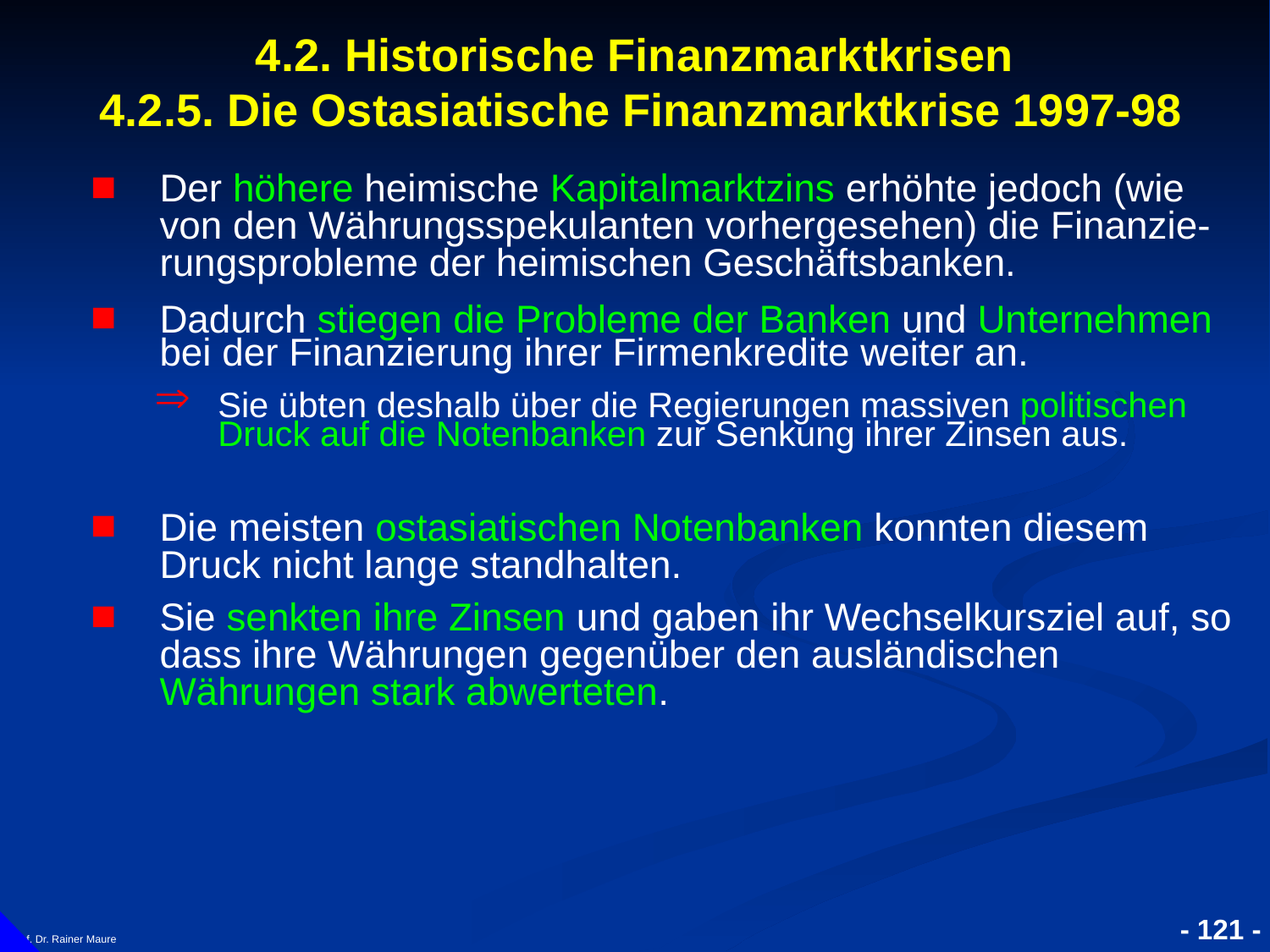

# 4.2. Historische Finanzmarktkrisen 4.2.5. Die Ostasiatische Finanzmarktkrise 1997-98
Der höhere heimische Kapitalmarktzins erhöhte jedoch (wie von den Währungsspekulanten vorhergesehen) die Finanzie-rungsprobleme der heimischen Geschäftsbanken.
Dadurch stiegen die Probleme der Banken und Unternehmen bei der Finanzierung ihrer Firmenkredite weiter an.
Sie übten deshalb über die Regierungen massiven politischen Druck auf die Notenbanken zur Senkung ihrer Zinsen aus.

Die meisten ostasiatischen Notenbanken konnten diesem Druck nicht lange standhalten.
Sie senkten ihre Zinsen und gaben ihr Wechselkursziel auf, so dass ihre Währungen gegenüber den ausländischen Währungen stark abwerteten.

Prof. Dr. Rainer Maure
- 121 -